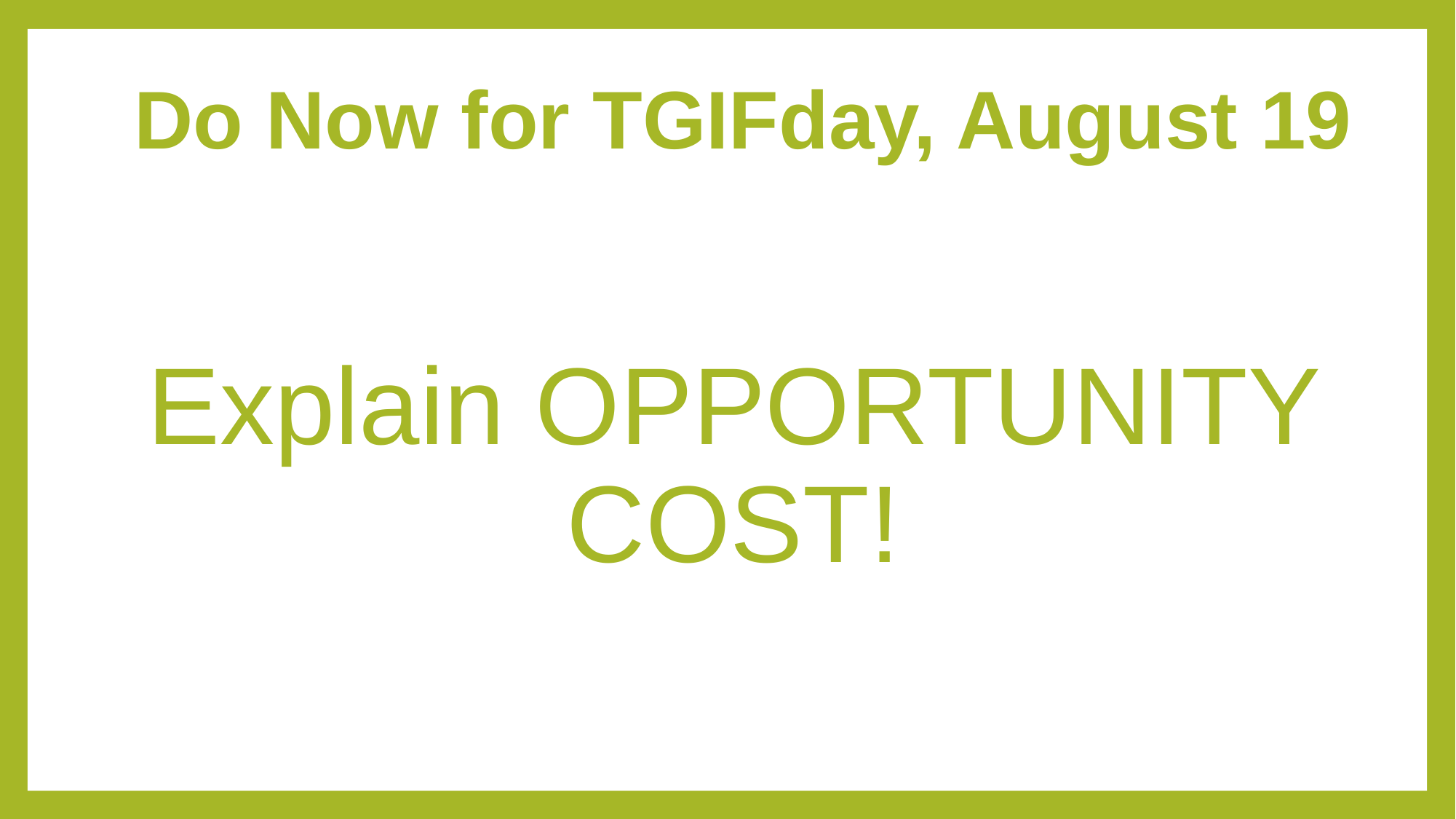

# Do Now for TGIFday, August 19

Explain OPPORTUNITY COST!